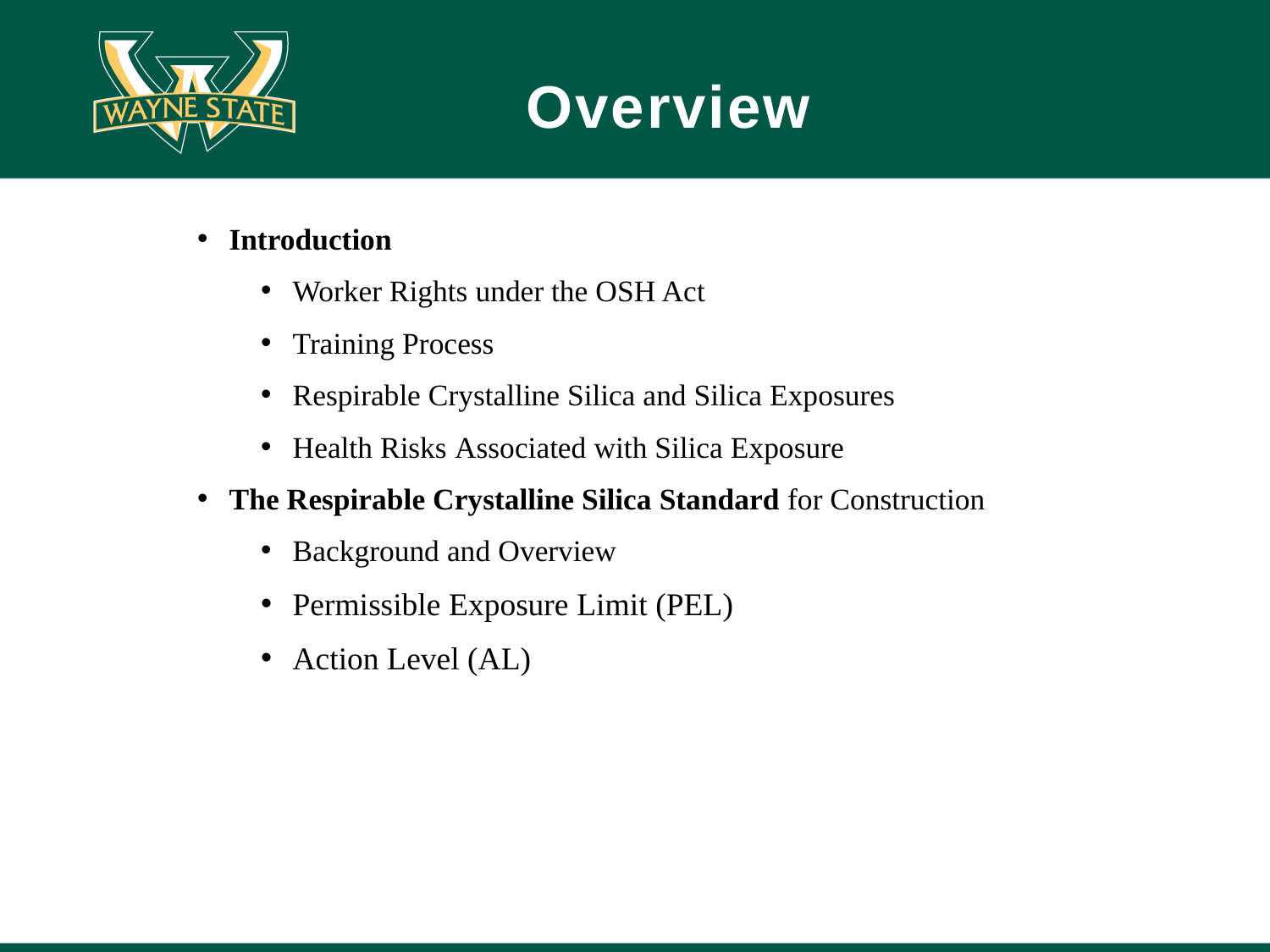

# Overview
Introduction
Worker Rights under the OSH Act
Training Process
Respirable Crystalline Silica and Silica Exposures
Health Risks Associated with Silica Exposure
The Respirable Crystalline Silica Standard for Construction
Background and Overview
Permissible Exposure Limit (PEL)
Action Level (AL)